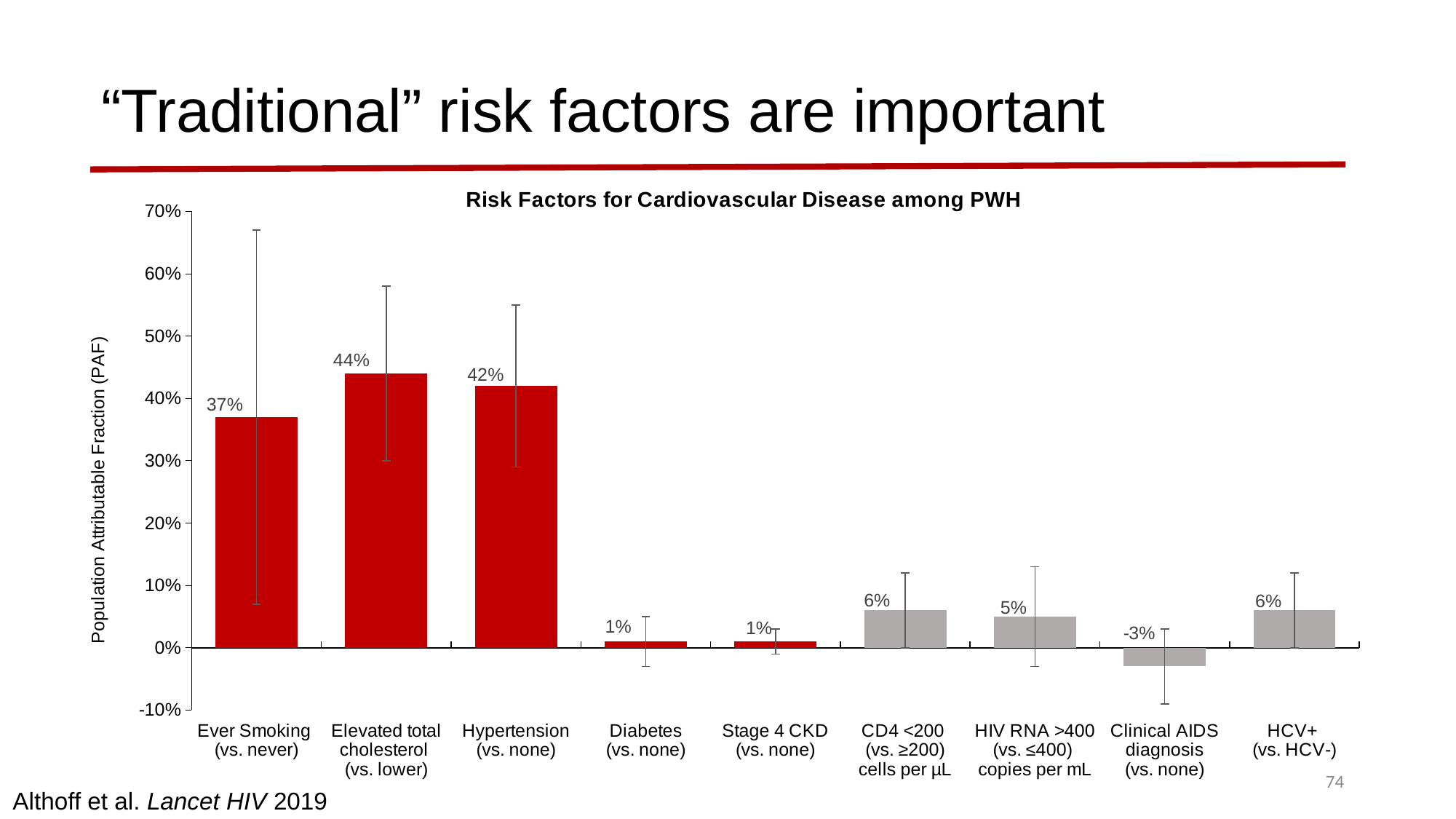

# “Traditional” risk factors are important

### Chart: Risk Factors for Cardiovascular Disease among PWH

| Category | Population Attributable Fraction (PAF) |
|---|---|
| Ever Smoking
(vs. never) | 0.37 |
| Elevated total cholesterol
(vs. lower) | 0.44 |
| Hypertension
(vs. none) | 0.42 |
| Diabetes
(vs. none) | 0.01 |
| Stage 4 CKD
(vs. none) | 0.01 |
| CD4 <200
(vs. ≥200)
cells per µL | 0.06 |
| HIV RNA >400
(vs. ≤400)
copies per mL | 0.05 |
| Clinical AIDS diagnosis
(vs. none) | -0.03 |
| HCV+
(vs. HCV-) | 0.06 |

### Chart

| Category |
|---|
74
Althoff et al. Lancet HIV 2019